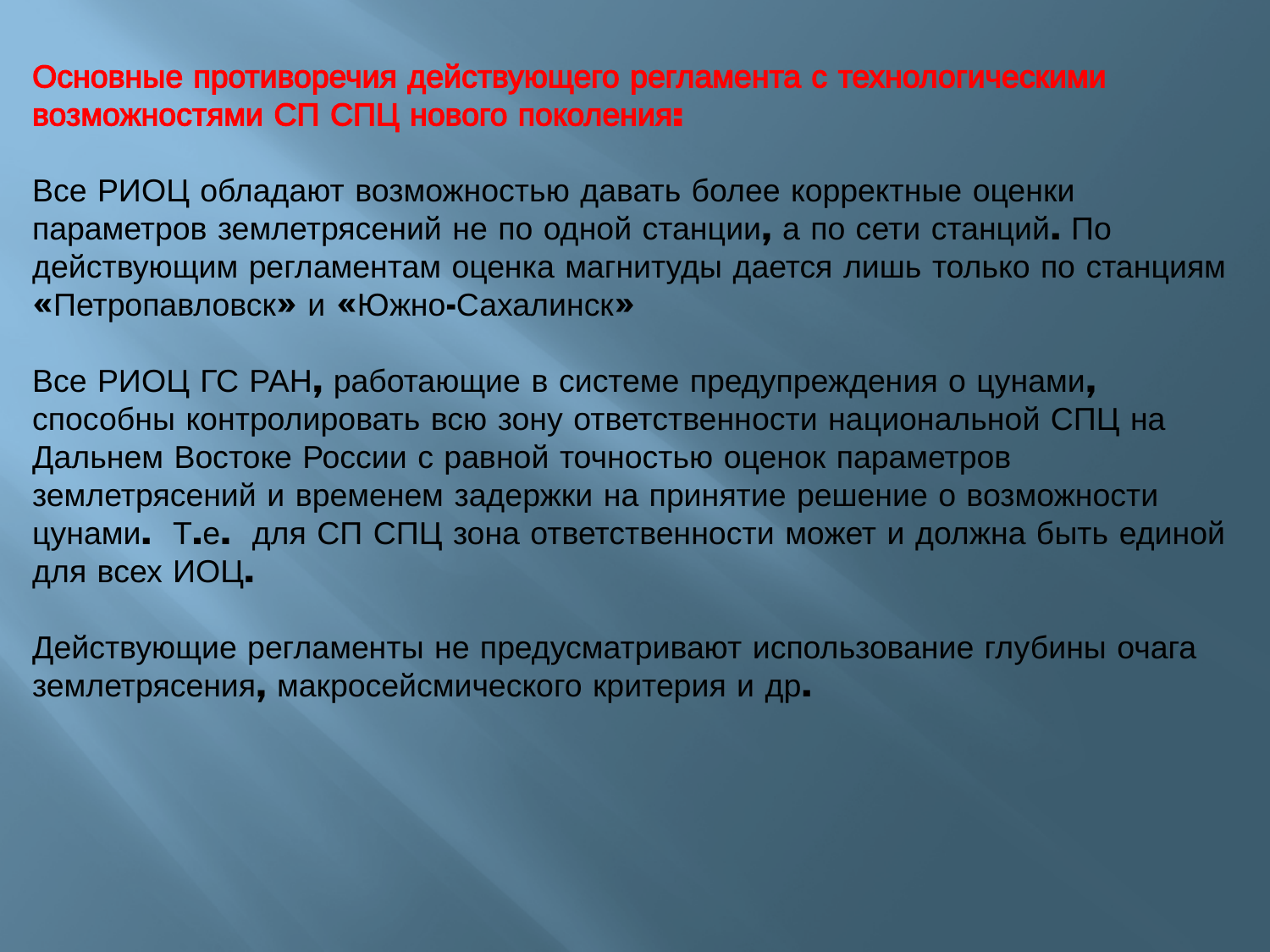

Основные противоречия действующего регламента с технологическими возможностями СП СПЦ нового поколения:

Все РИОЦ обладают возможностью давать более корректные оценки параметров землетрясений не по одной станции, а по сети станций. По действующим регламентам оценка магнитуды дается лишь только по станциям «Петропавловск» и «Южно-Сахалинск»

Все РИОЦ ГС РАН, работающие в системе предупреждения о цунами, способны контролировать всю зону ответственности национальной СПЦ на Дальнем Востоке России с равной точностью оценок параметров землетрясений и временем задержки на принятие решение о возможности цунами.  Т.е.  для СП СПЦ зона ответственности может и должна быть единой для всех ИОЦ.

Действующие регламенты не предусматривают использование глубины очага землетрясения, макросейсмического критерия и др.